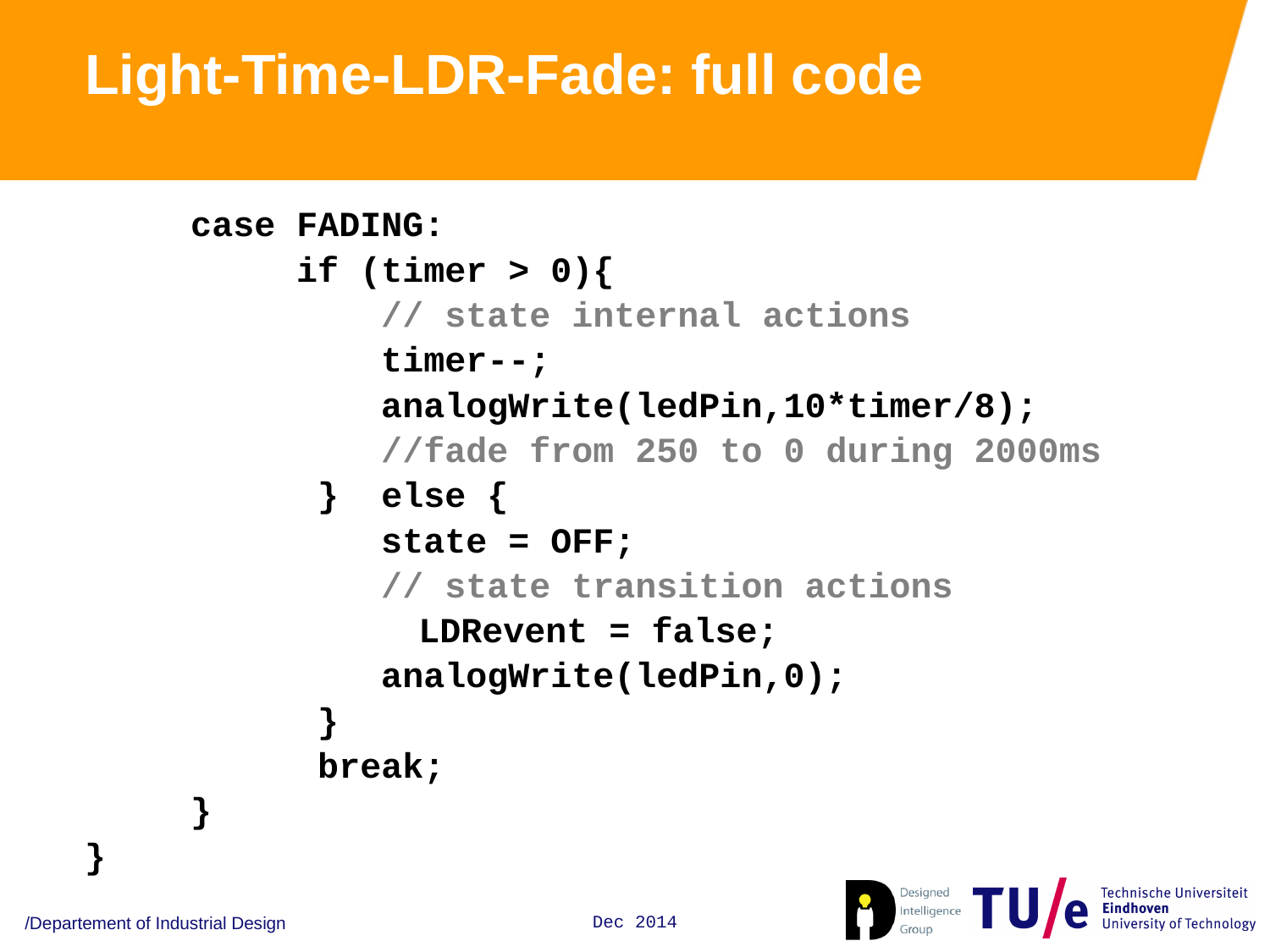

# Light-Time-LDR-Fade: full code
     case FADING:
          if (timer > 0){
              // state internal actions
              timer--;
              analogWrite(ledPin,10*timer/8);
              //fade from 250 to 0 during 2000ms
           }  else {
              state = OFF;
              // state transition actions
 			  LDRevent = false;
              analogWrite(ledPin,0);
           }
           break;
     }
}
/Departement of Industrial Design